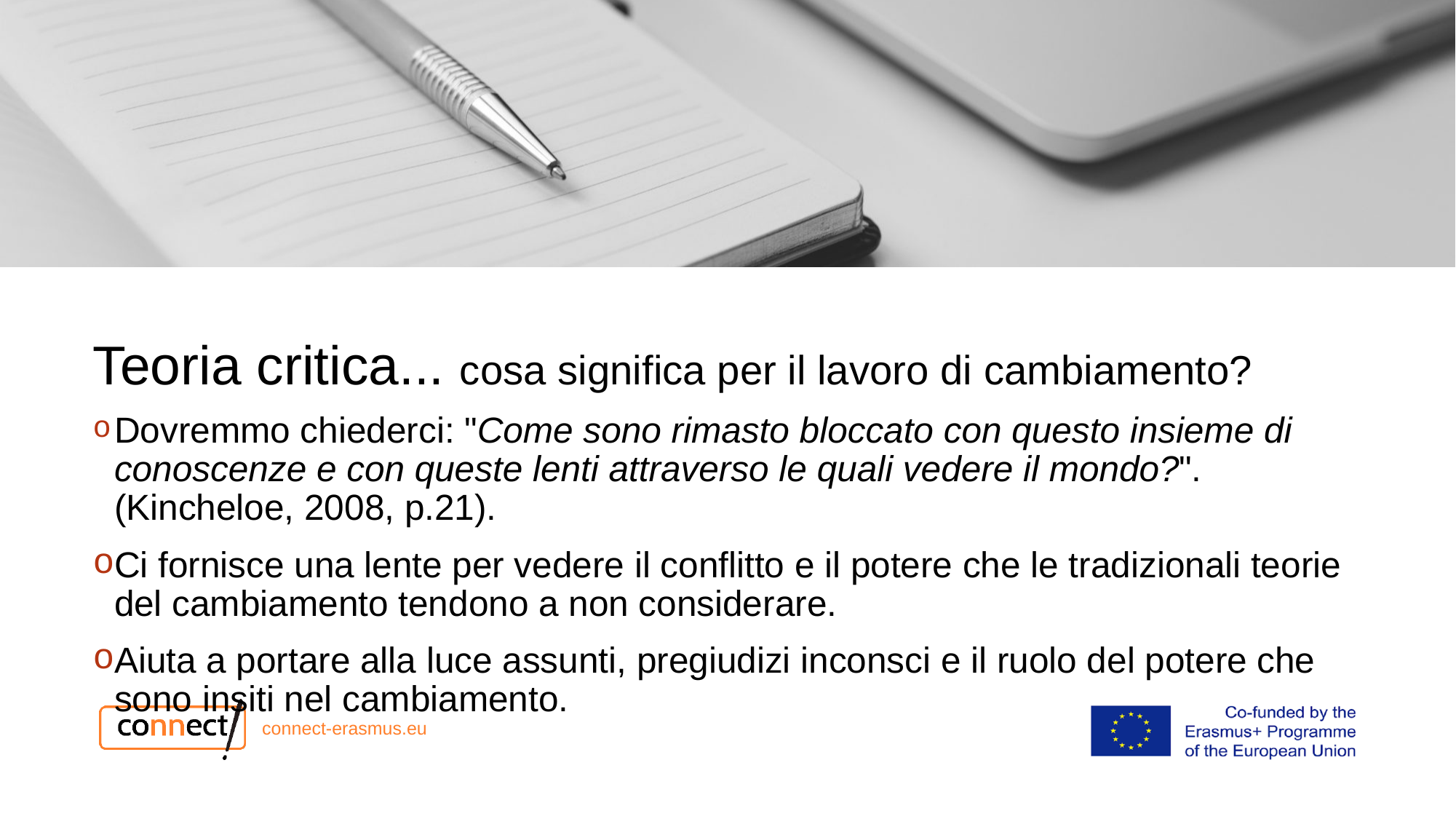

# Teoria critica... cosa significa per il lavoro di cambiamento?
Dovremmo chiederci: "Come sono rimasto bloccato con questo insieme di conoscenze e con queste lenti attraverso le quali vedere il mondo?". (Kincheloe, 2008, p.21).
Ci fornisce una lente per vedere il conflitto e il potere che le tradizionali teorie del cambiamento tendono a non considerare.
Aiuta a portare alla luce assunti, pregiudizi inconsci e il ruolo del potere che sono insiti nel cambiamento.
connect-erasmus.eu